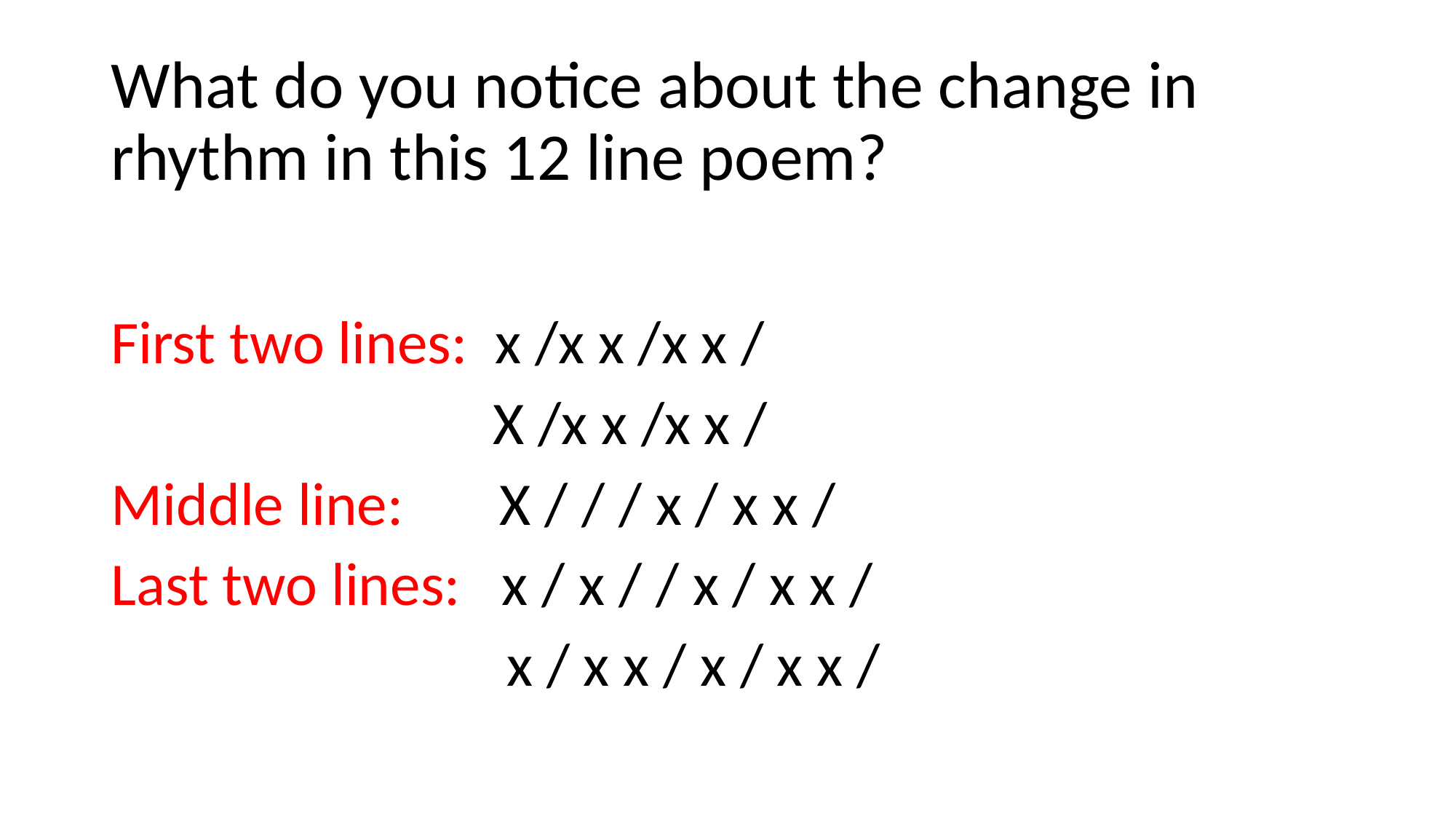

# What do you notice about the change in rhythm in this 12 line poem?

First two lines:  x /x x /x x /
                            X /x x /x x /
Middle line:       X / / / x / x x /
Last two lines:   x / x / / x / x x /
                             x / x x / x / x x /